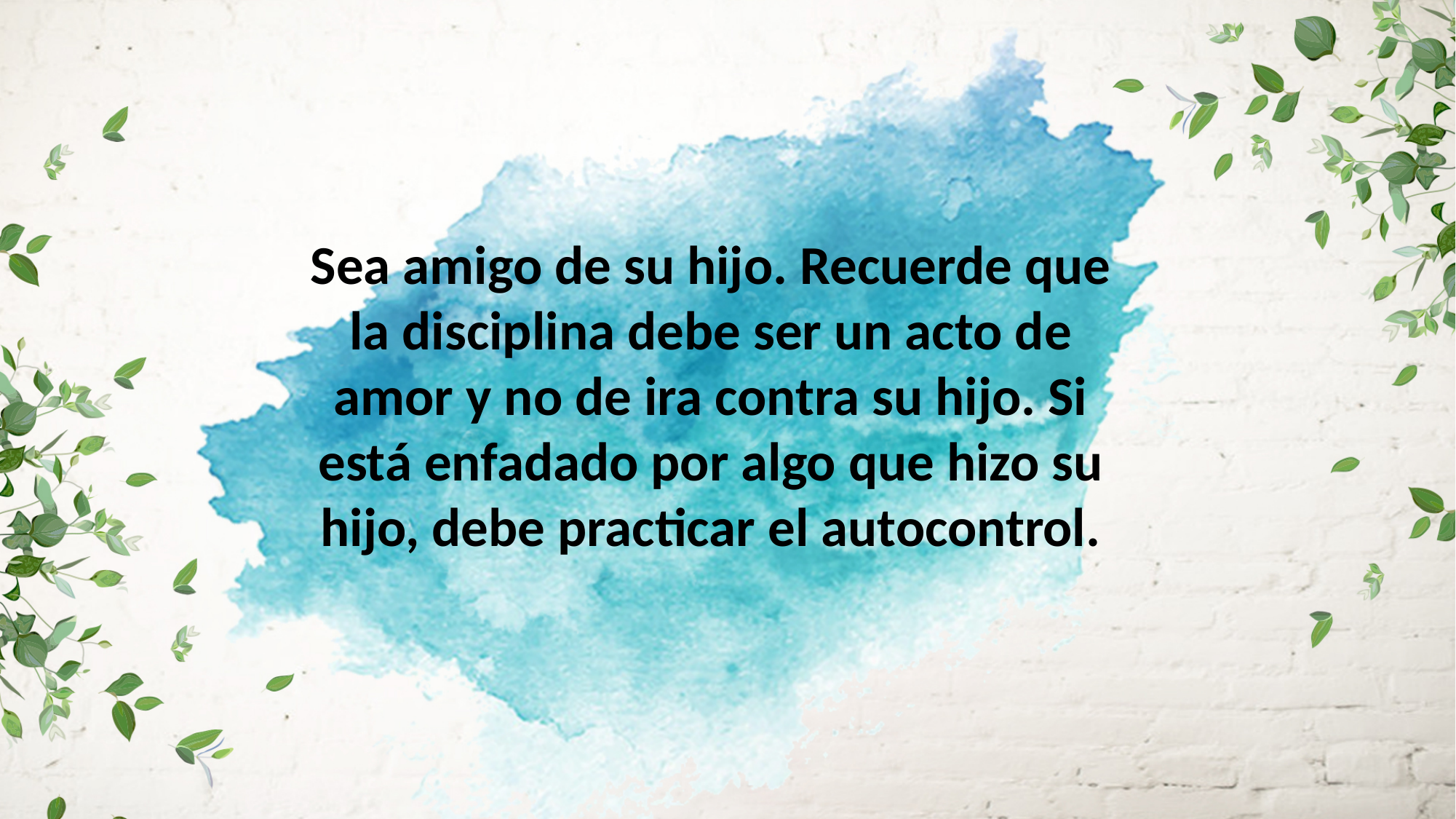

Sea amigo de su hijo. Recuerde que la disciplina debe ser un acto de
amor y no de ira contra su hijo. Si está enfadado por algo que hizo su
hijo, debe practicar el autocontrol.